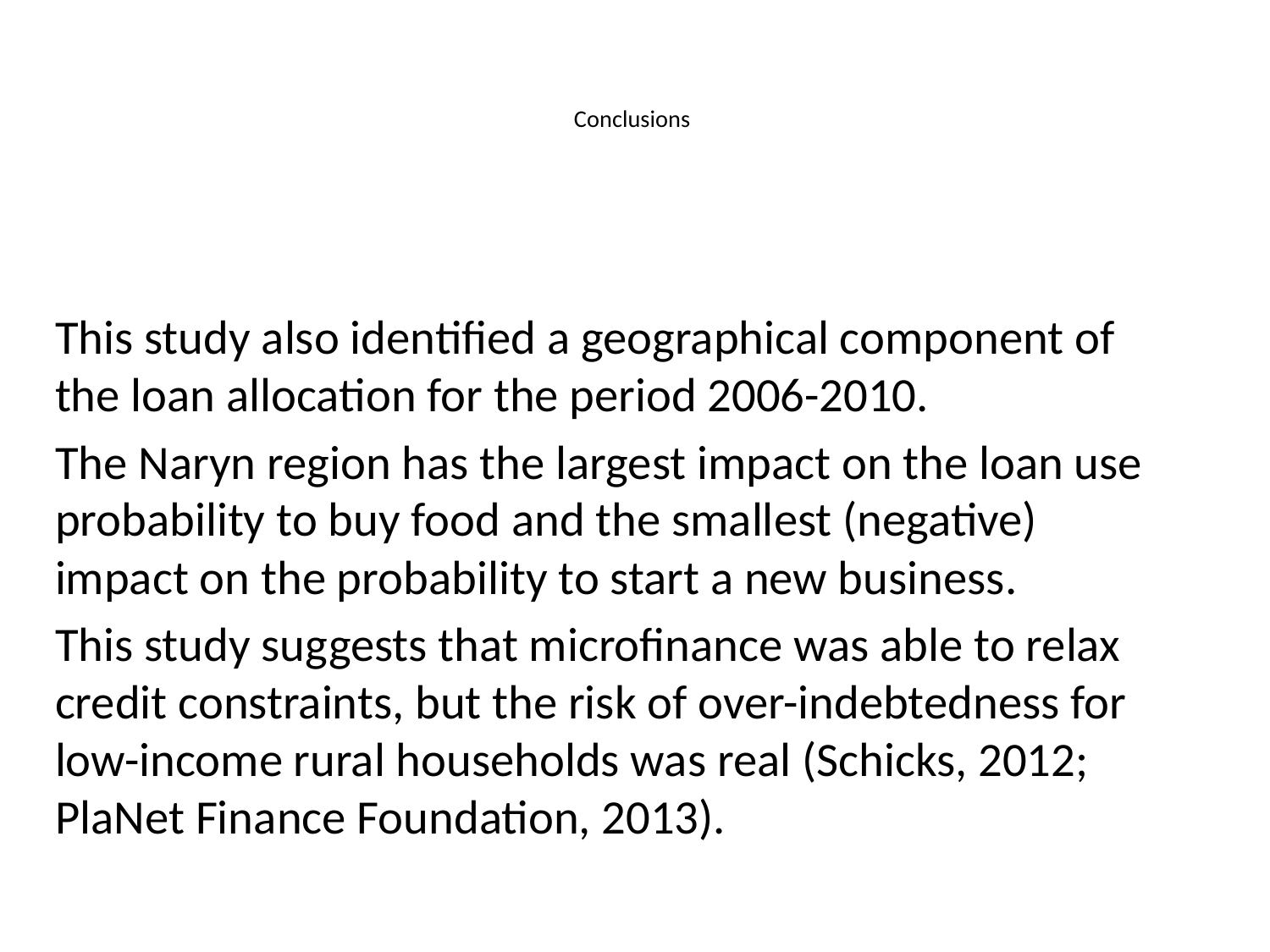

# Conclusions

This study also identified a geographical component of the loan allocation for the period 2006-2010.
The Naryn region has the largest impact on the loan use probability to buy food and the smallest (negative) impact on the probability to start a new business.
This study suggests that microfinance was able to relax credit constraints, but the risk of over-indebtedness for low-income rural households was real (Schicks, 2012; PlaNet Finance Foundation, 2013).